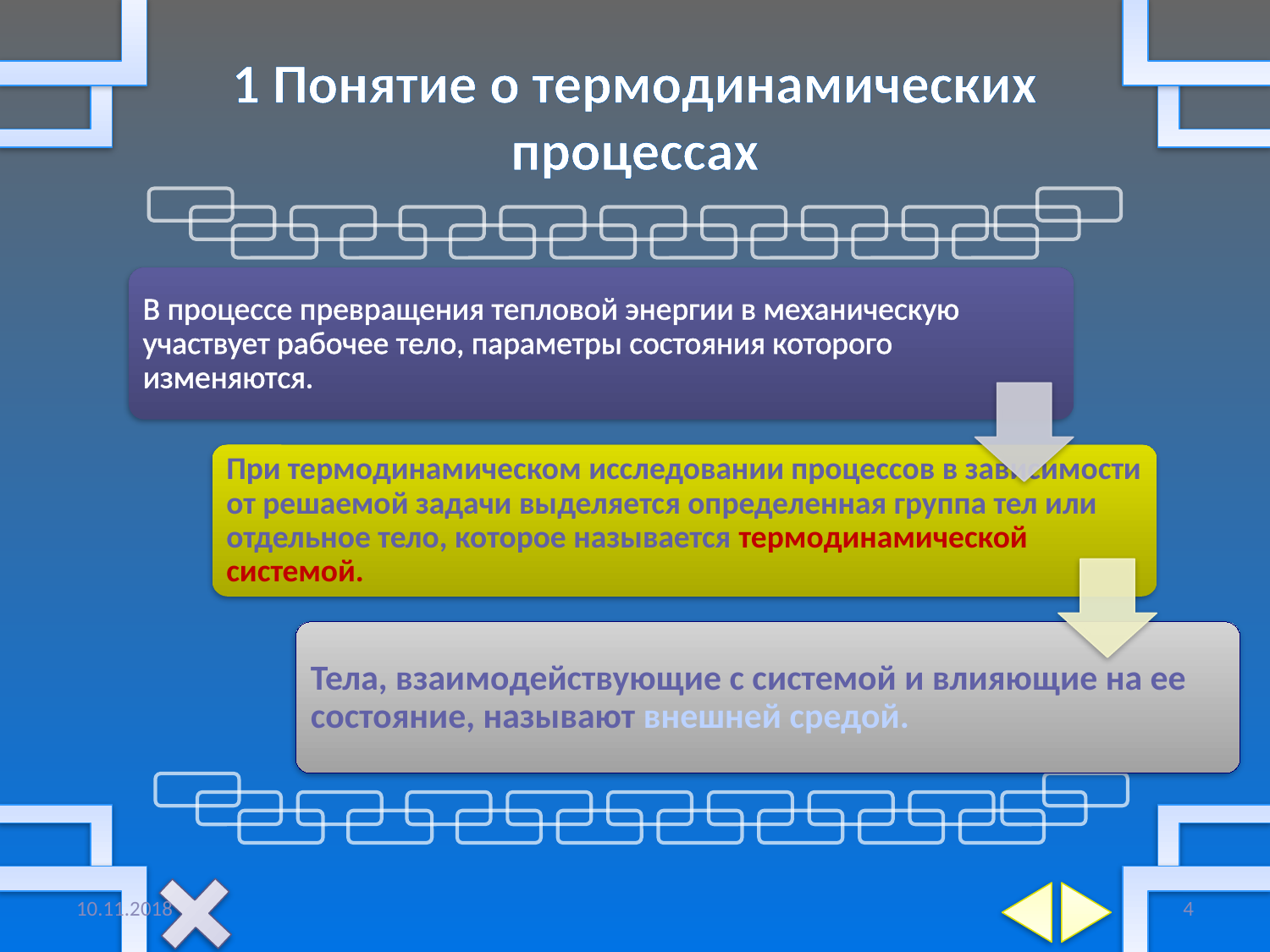

# 1 Понятие о термодинамических процессах

В процессе превращения тепловой энергии в механическую участвует рабочее тело, параметры состояния которого изменяются.
При термодинамическом исследовании процессов в зависимости от решаемой задачи выделяется определенная группа тел или отдельное тело, которое называется термодинамической системой.
Тела, взаимодействующие с системой и влияющие на ее состояние, называют внешней средой.

10.11.2018
4